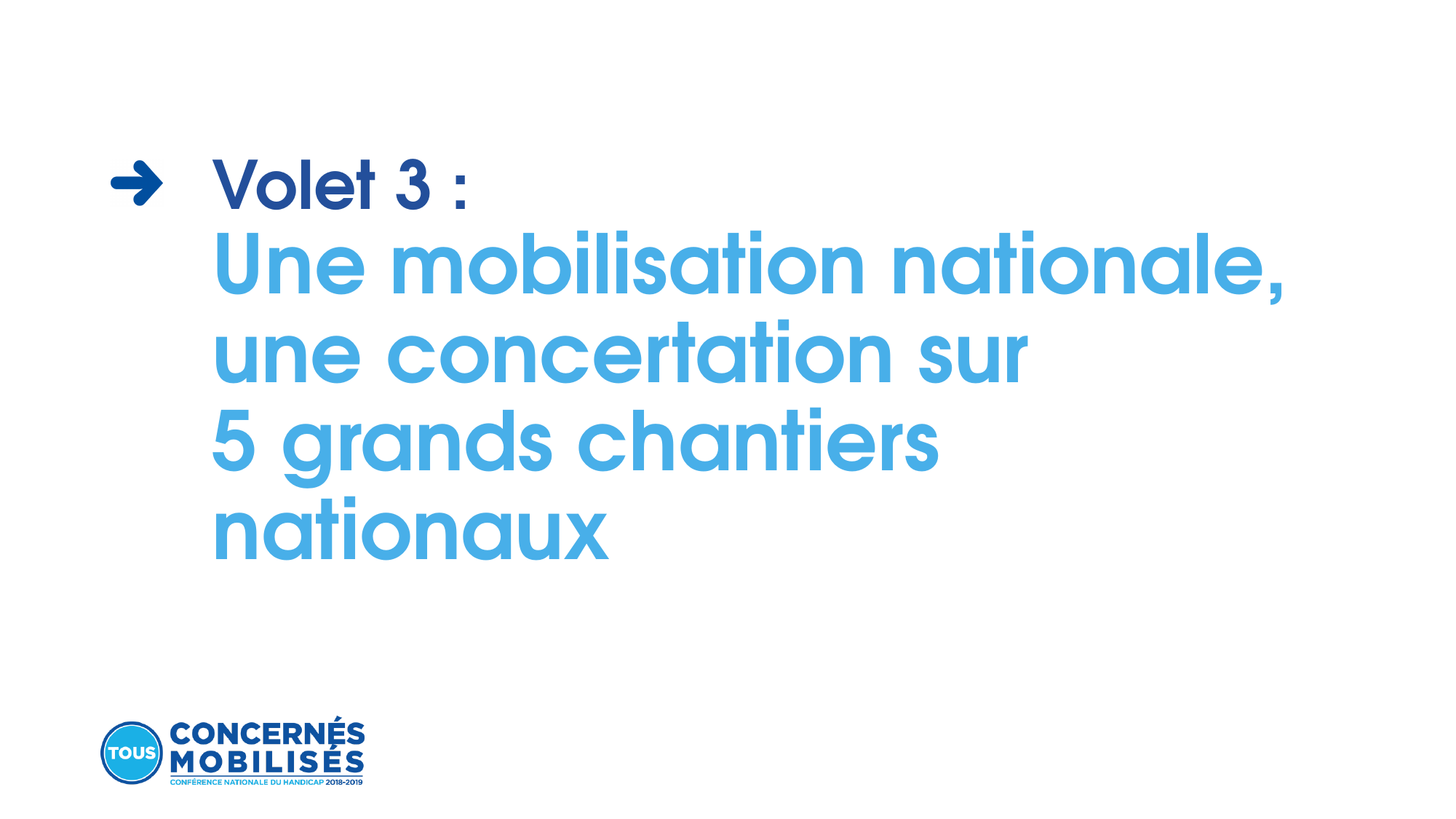

# Volet 3 : Une mobilisation nationale, une concertation sur 5 grands chantiers nationaux